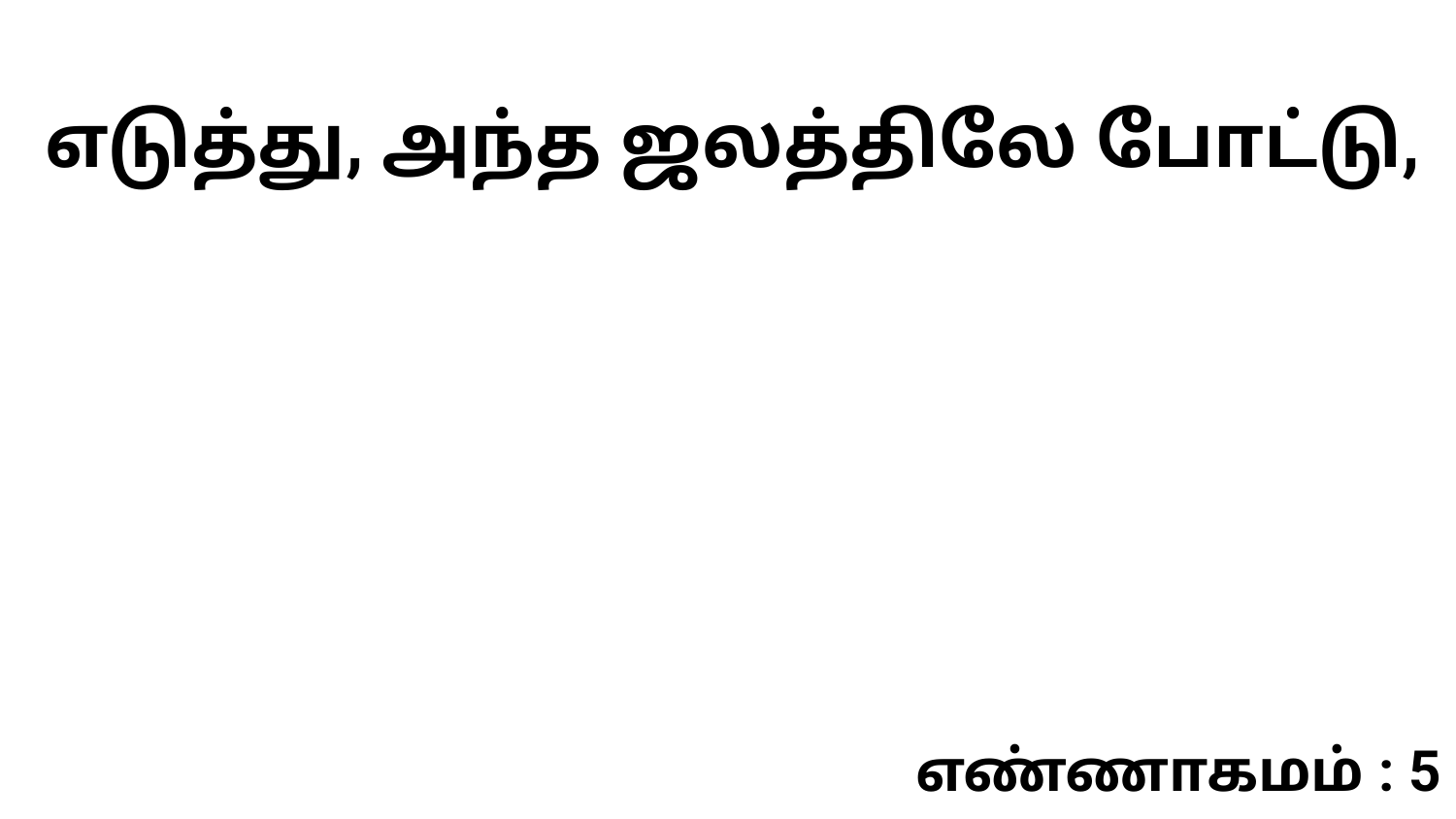

எடுத்து, அந்த ஜலத்திலே போட்டு,
எண்ணாகமம் : 5